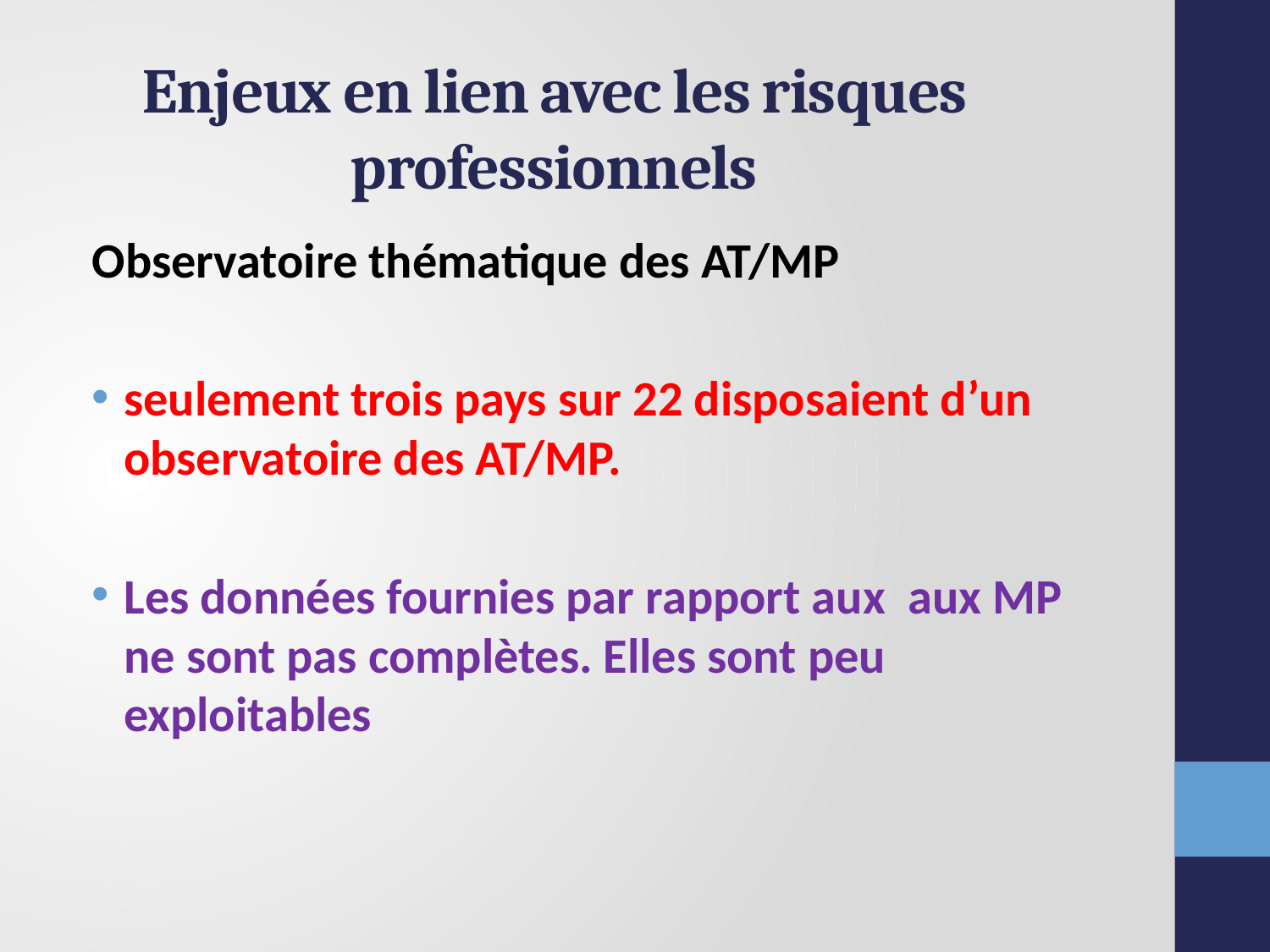

# Enjeux en lien avec les risques professionnels
Observatoire thématique des AT/MP

seulement trois pays sur 22 disposaient d’un observatoire des AT/MP.

Les données fournies par rapport aux  aux MP ne sont pas complètes. Elles sont peu exploitables